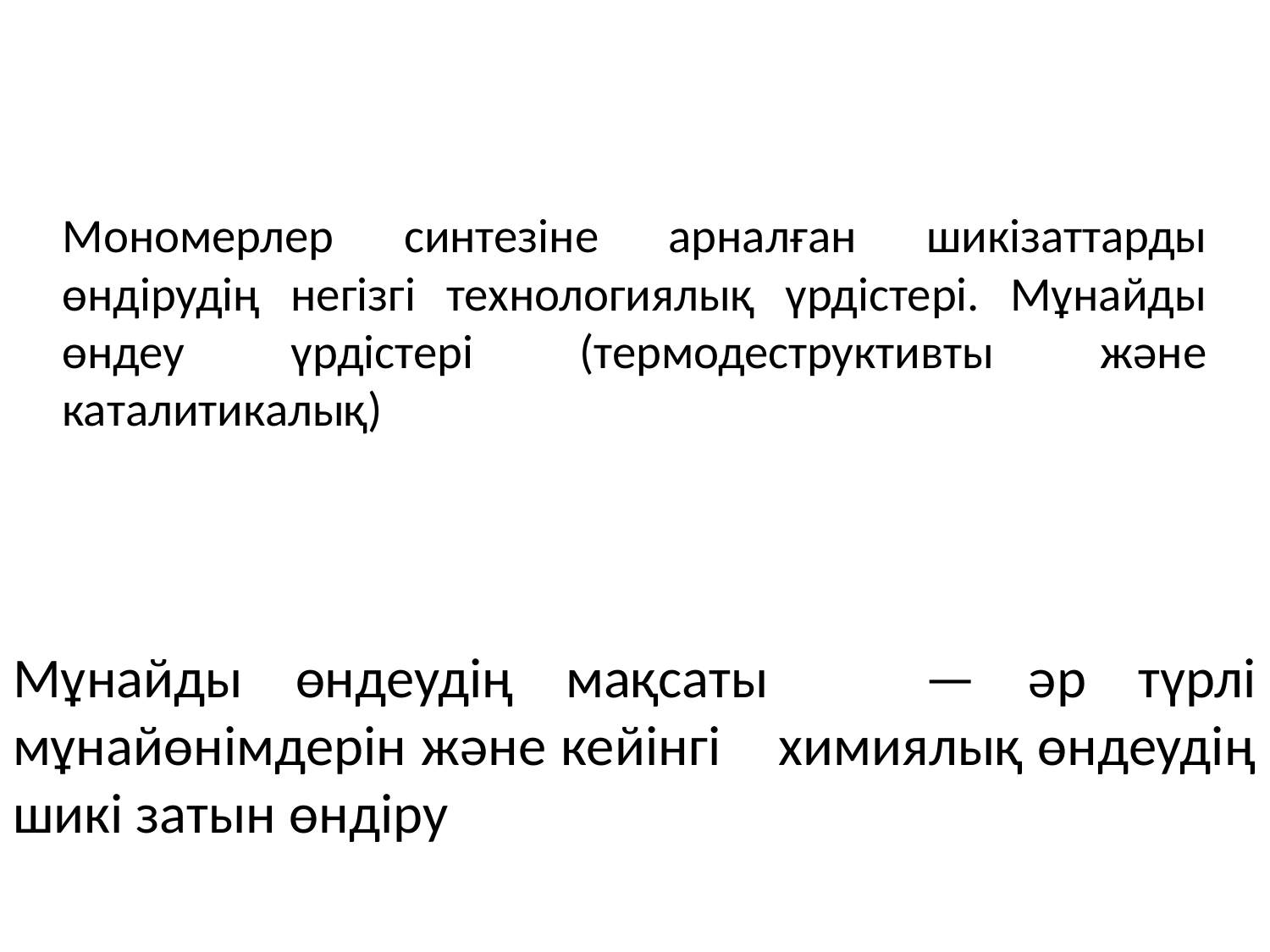

# Мономерлер синтезіне арналған шикізаттарды өндірудің негізгі технологиялық үрдістері. Мұнайды өндеу үрдістері (термодеструктивты және каталитикалық)
Мұнайды өндеудің мақсаты   — әр түрлі мұнайөнімдерін және кейінгі    химиялық өндеудің шикі затын өндіру